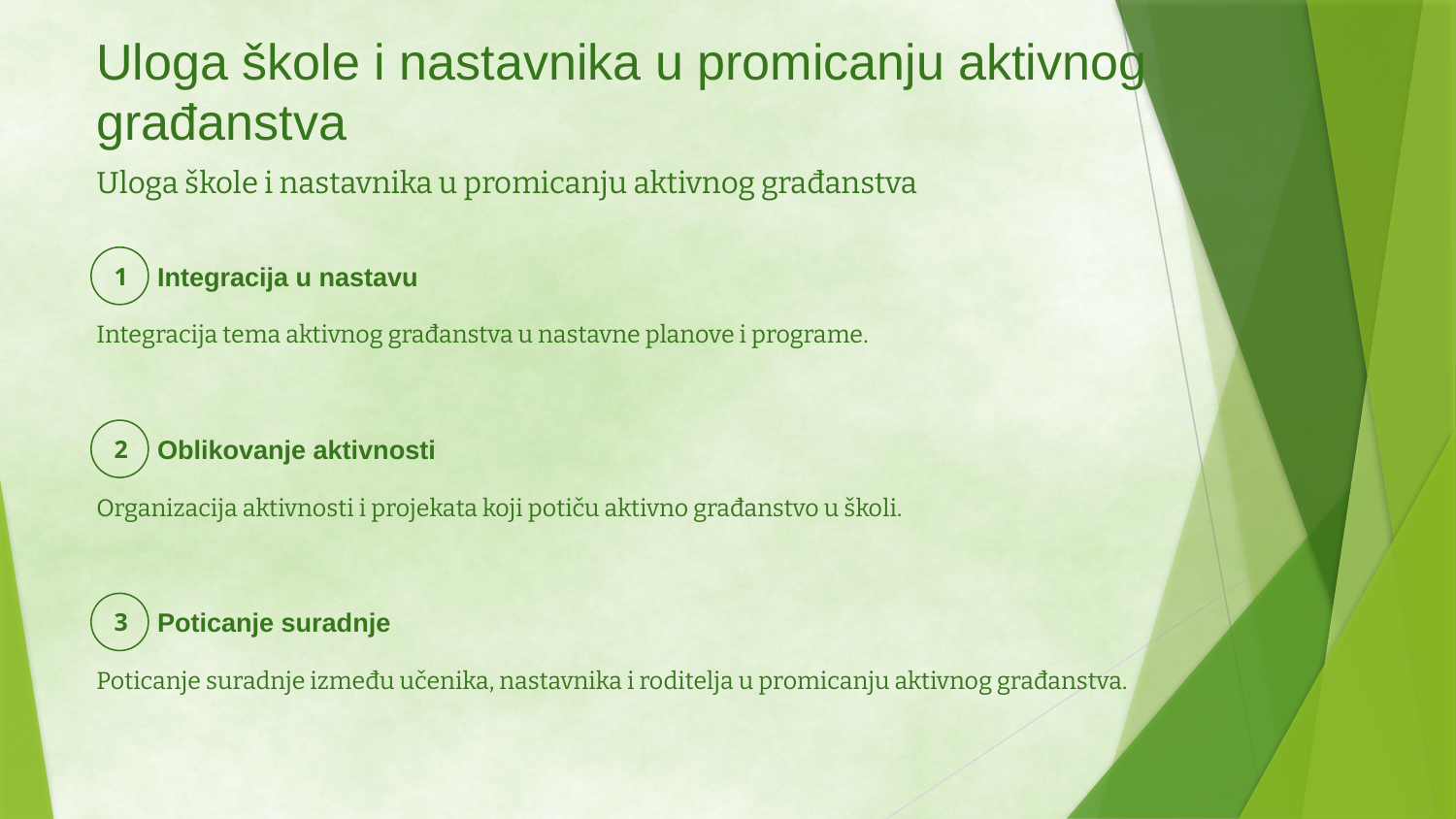

Uloga škole i nastavnika u promicanju aktivnog građanstva
Uloga škole i nastavnika u promicanju aktivnog građanstva
Integracija u nastavu
1
Integracija tema aktivnog građanstva u nastavne planove i programe.
Oblikovanje aktivnosti
2
Organizacija aktivnosti i projekata koji potiču aktivno građanstvo u školi.
Poticanje suradnje
3
Poticanje suradnje između učenika, nastavnika i roditelja u promicanju aktivnog građanstva.